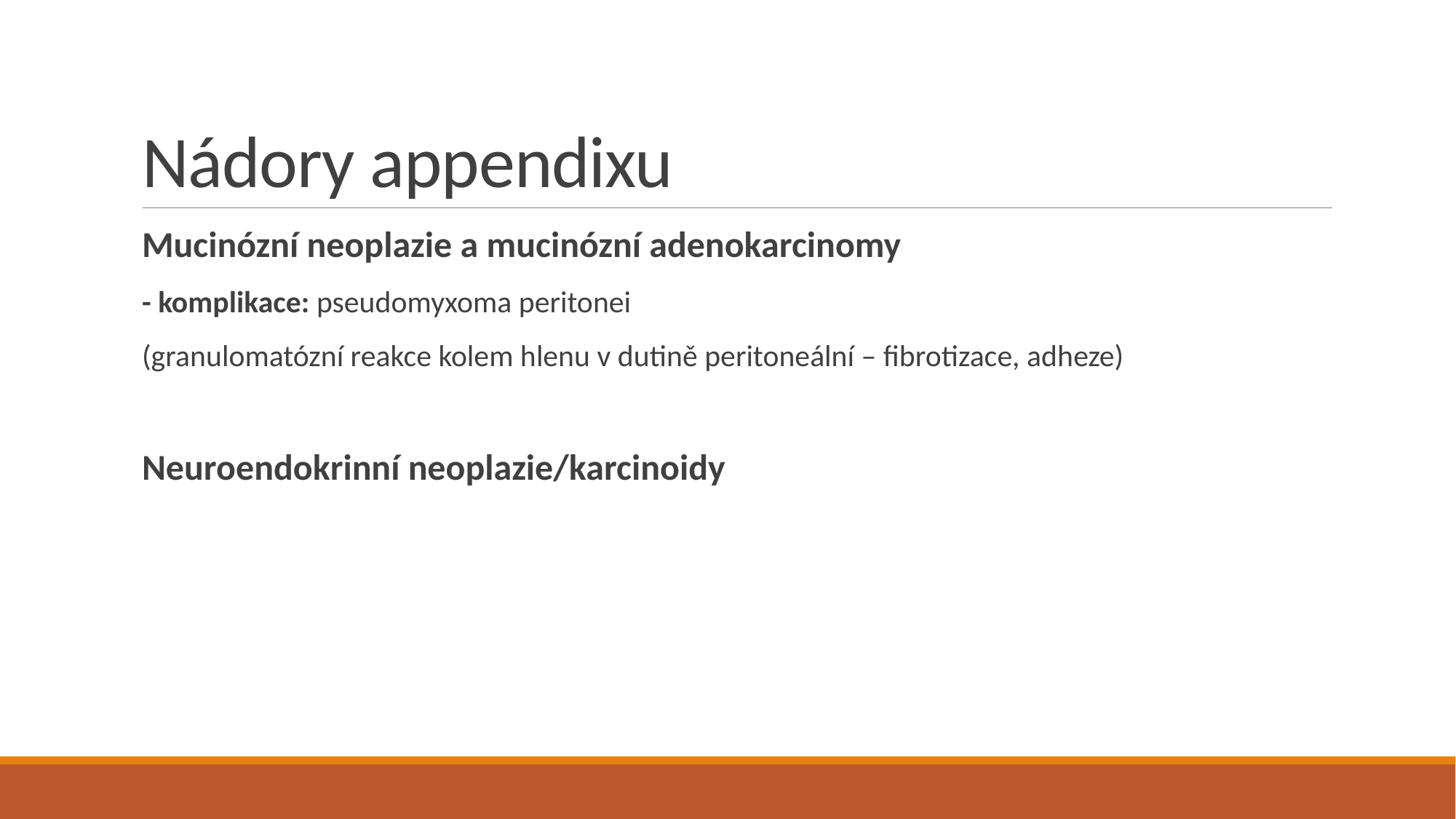

# Nádory appendixu
Mucinózní neoplazie a mucinózní adenokarcinomy
- komplikace: pseudomyxoma peritonei
(granulomatózní reakce kolem hlenu v dutině peritoneální – fibrotizace, adheze)

Neuroendokrinní neoplazie/karcinoidy